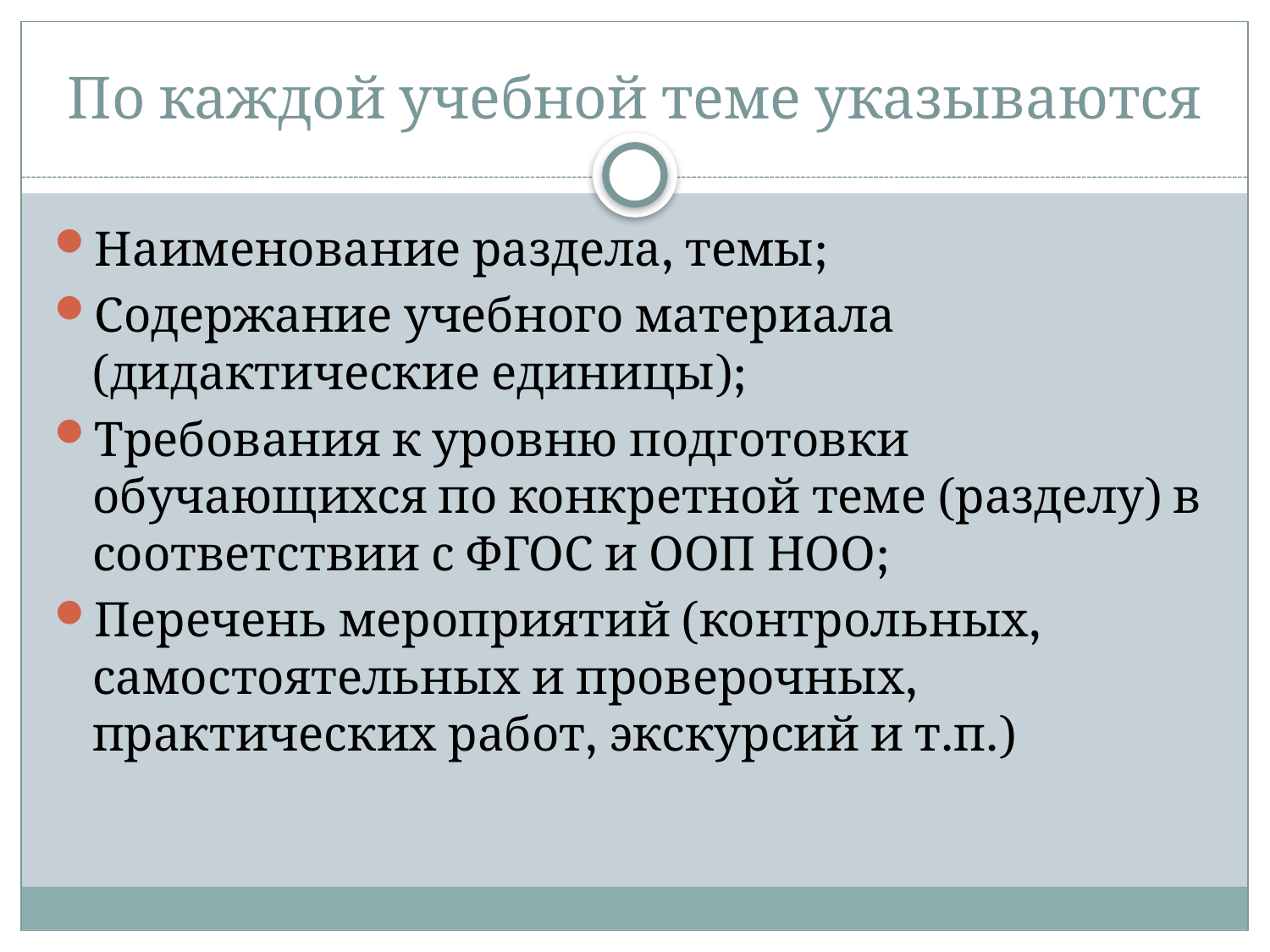

# По каждой учебной теме указываются
Наименование раздела, темы;
Содержание учебного материала (дидактические единицы);
Требования к уровню подготовки обучающихся по конкретной теме (разделу) в соответствии с ФГОС и ООП НОО;
Перечень мероприятий (контрольных, самостоятельных и проверочных, практических работ, экскурсий и т.п.)